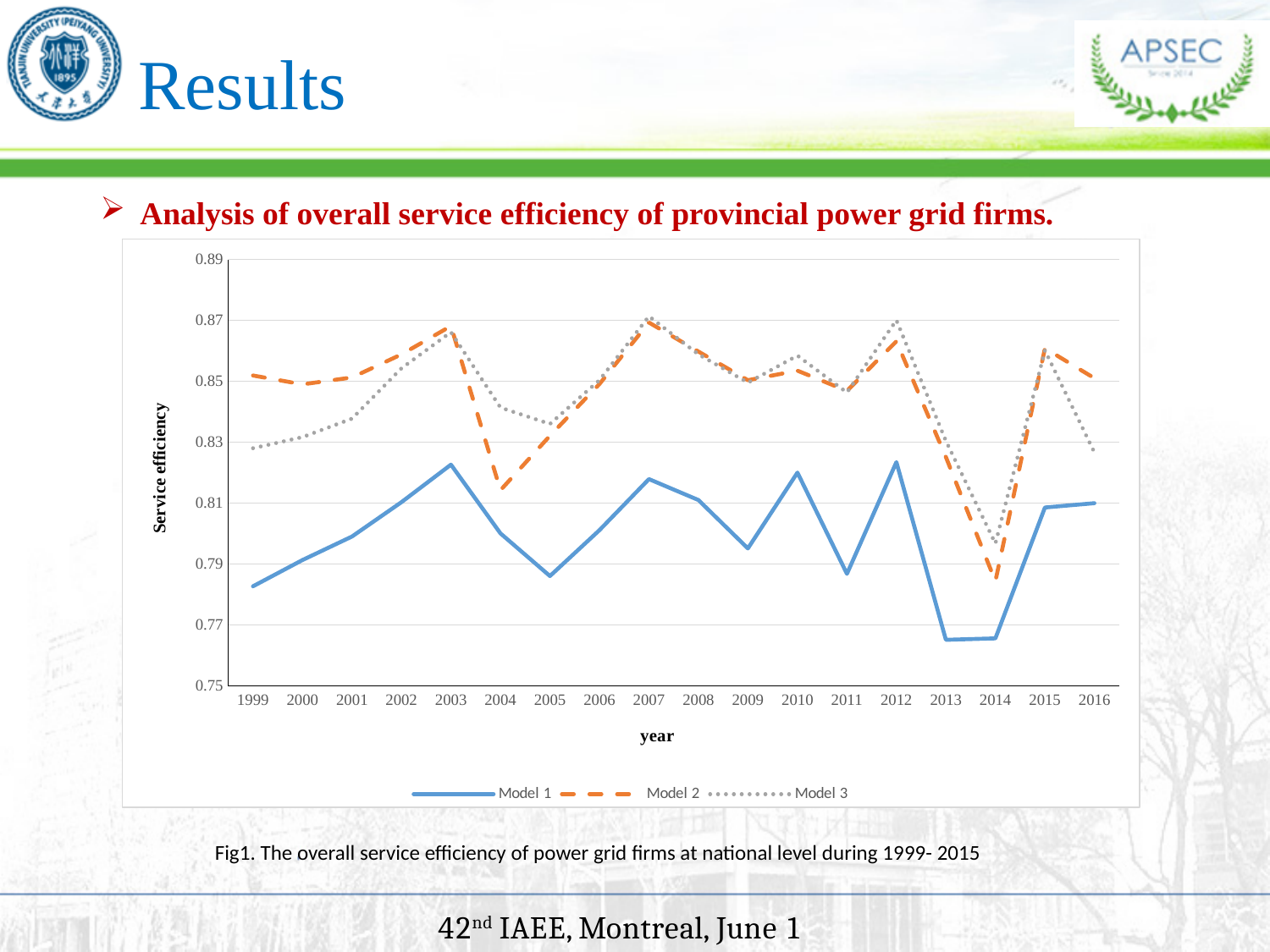

# Results
Analysis of overall service efficiency of provincial power grid firms.

### Chart

| Category | Model 1 | Model 2 | Model 3 |
|---|---|---|---|
| 1999 | 0.782708421333333 | 0.851918203333333 | 0.828053573666667 |
| 2000 | 0.791323395666667 | 0.849016577333334 | 0.831691844666667 |
| 2001 | 0.799060457 | 0.851274923333333 | 0.837745697 |
| 2002 | 0.810334207 | 0.858867546 | 0.854303642666667 |
| 2003 | 0.822646905666667 | 0.86817811 | 0.866170722 |
| 2004 | 0.800085604 | 0.814247891 | 0.841408904333333 |
| 2005 | 0.786075885 | 0.832133585666667 | 0.836007441333333 |
| 2006 | 0.801135238666667 | 0.849111960333333 | 0.850388186666667 |
| 2007 | 0.817916704 | 0.869308691333333 | 0.87136793 |
| 2008 | 0.811041323 | 0.859785841333334 | 0.858853451666667 |
| 2009 | 0.795142653333333 | 0.850371336 | 0.849566307 |
| 2010 | 0.820047777333333 | 0.853513745666667 | 0.858449784333333 |
| 2011 | 0.786789221 | 0.846865764333333 | 0.846328152 |
| 2012 | 0.823472146 | 0.863119981 | 0.870093768666667 |
| 2013 | 0.765139015333333 | 0.825144171 | 0.830428714 |
| 2014 | 0.765612915333333 | 0.784357252333333 | 0.796764684333333 |
| 2015 | 0.808574235333333 | 0.860875399 | 0.860154462 |
| 2016 | 0.809985431 | 0.851031101034483 | 0.826647544827586 |
Fig1. The overall service efficiency of power grid firms at national level during 1999- 2015